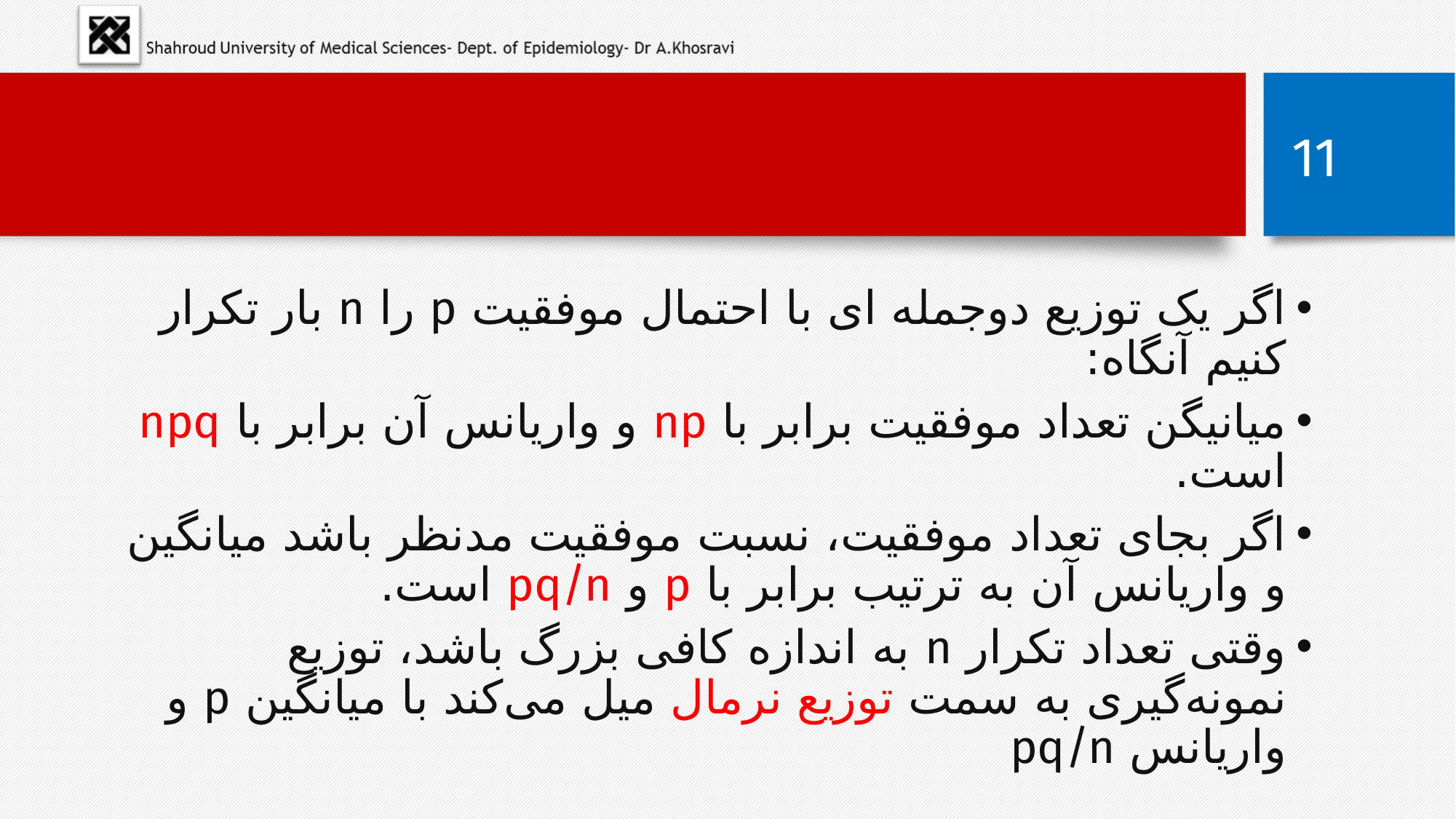

#
11
اگر یک توزیع دوجمله ای با احتمال موفقیت p را n بار تکرار کنیم آنگاه:
میانیگن تعداد موفقیت برابر با np و واریانس آن برابر با npq است.
اگر بجای تعداد موفقیت، نسبت موفقیت مدنظر باشد میانگین و واریانس آن به ترتیب برابر با p و pq/n است.
وقتی تعداد تکرار n به اندازه کافی بزرگ باشد، توزیع نمونه‌گیری به سمت توزیع نرمال میل می‌کند با میانگین p و واریانس pq/n